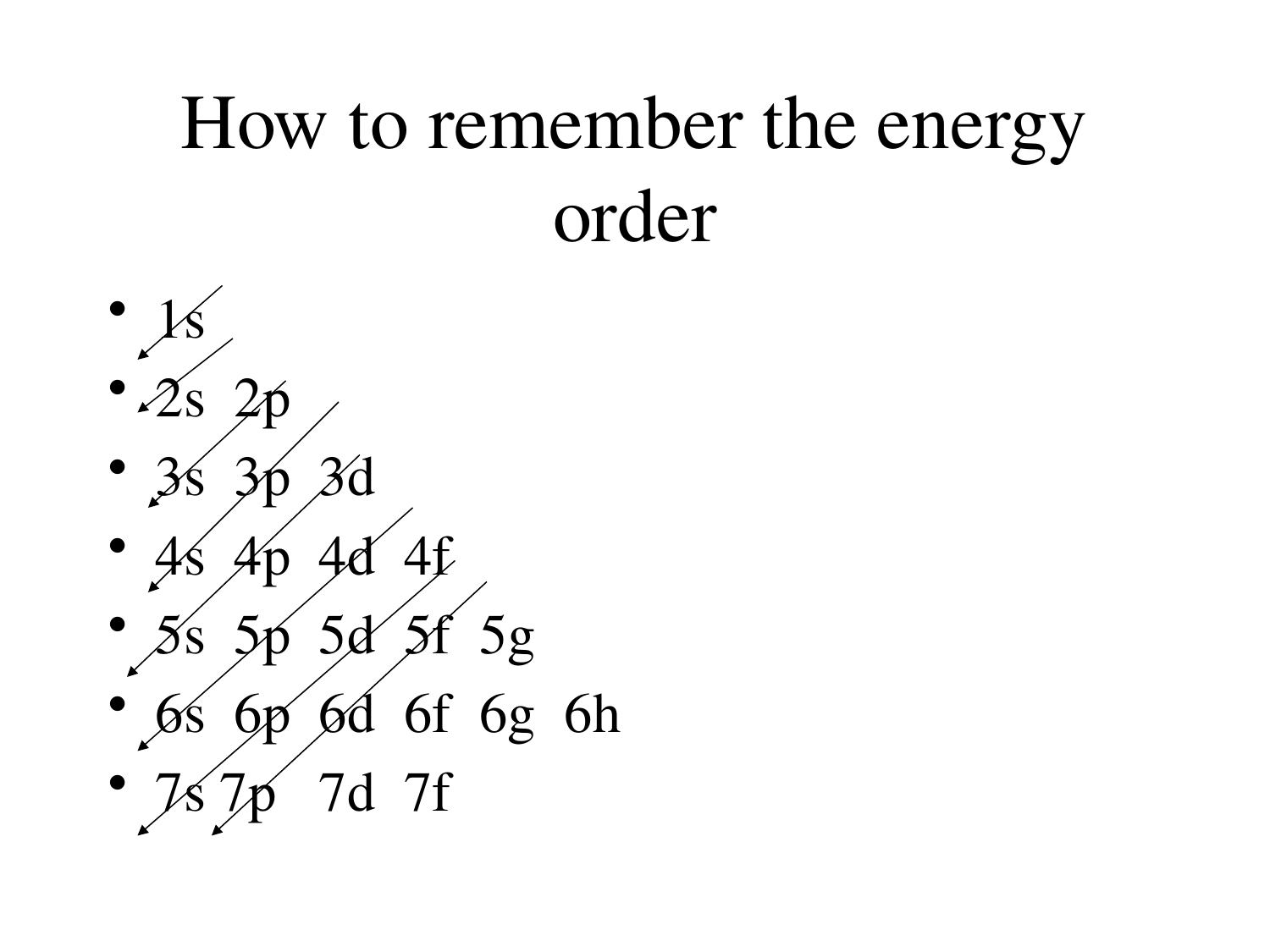

# How to remember the energy order
1s
2s  2p
3s  3p  3d
4s  4p  4d  4f
5s  5p  5d  5f  5g
6s  6p  6d  6f  6g  6h
7s 7p   7d  7f